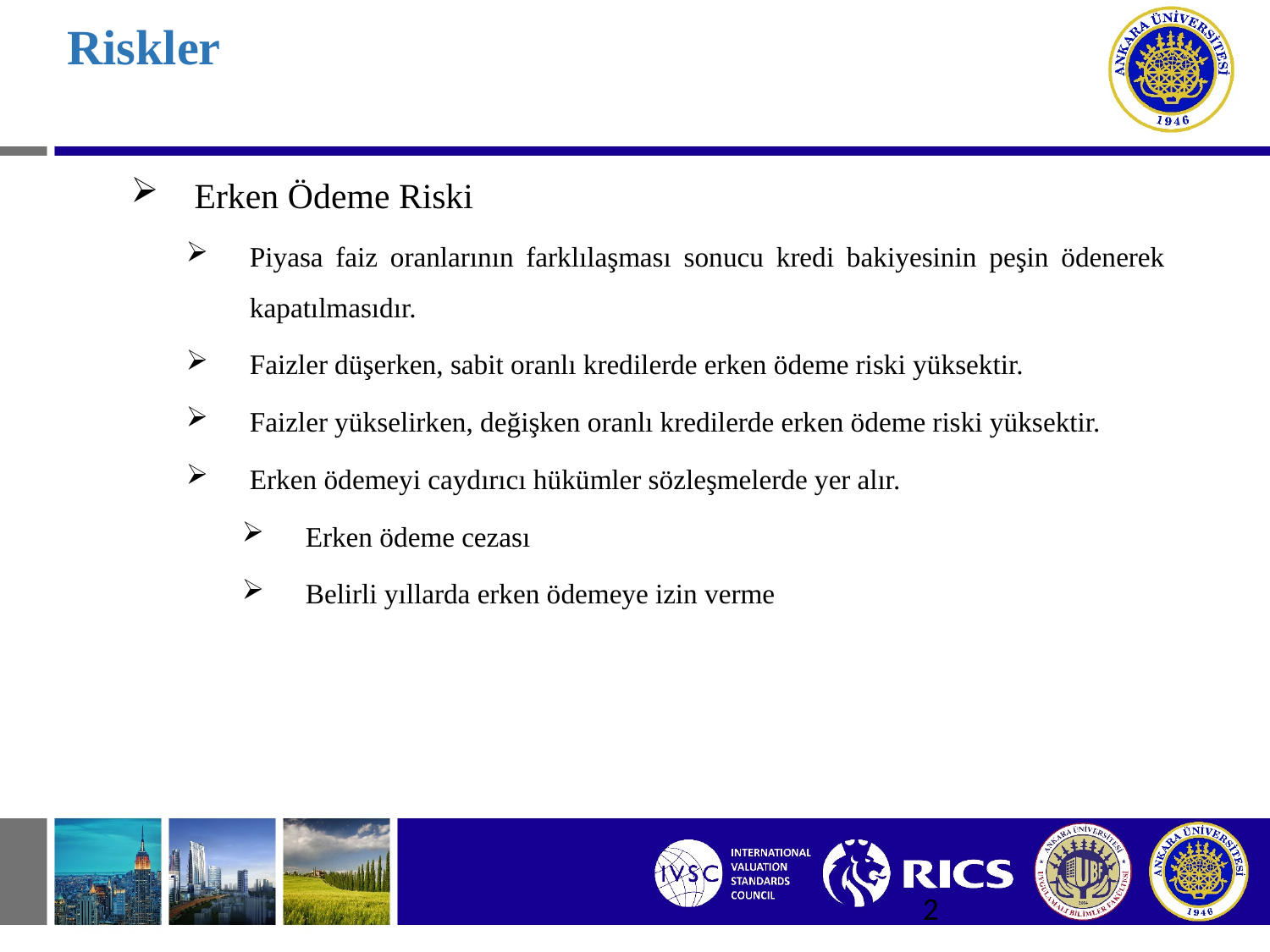

# Riskler
Erken Ödeme Riski
Piyasa faiz oranlarının farklılaşması sonucu kredi bakiyesinin peşin ödenerek kapatılmasıdır.
Faizler düşerken, sabit oranlı kredilerde erken ödeme riski yüksektir.
Faizler yükselirken, değişken oranlı kredilerde erken ödeme riski yüksektir.
Erken ödemeyi caydırıcı hükümler sözleşmelerde yer alır.
Erken ödeme cezası
Belirli yıllarda erken ödemeye izin verme
2